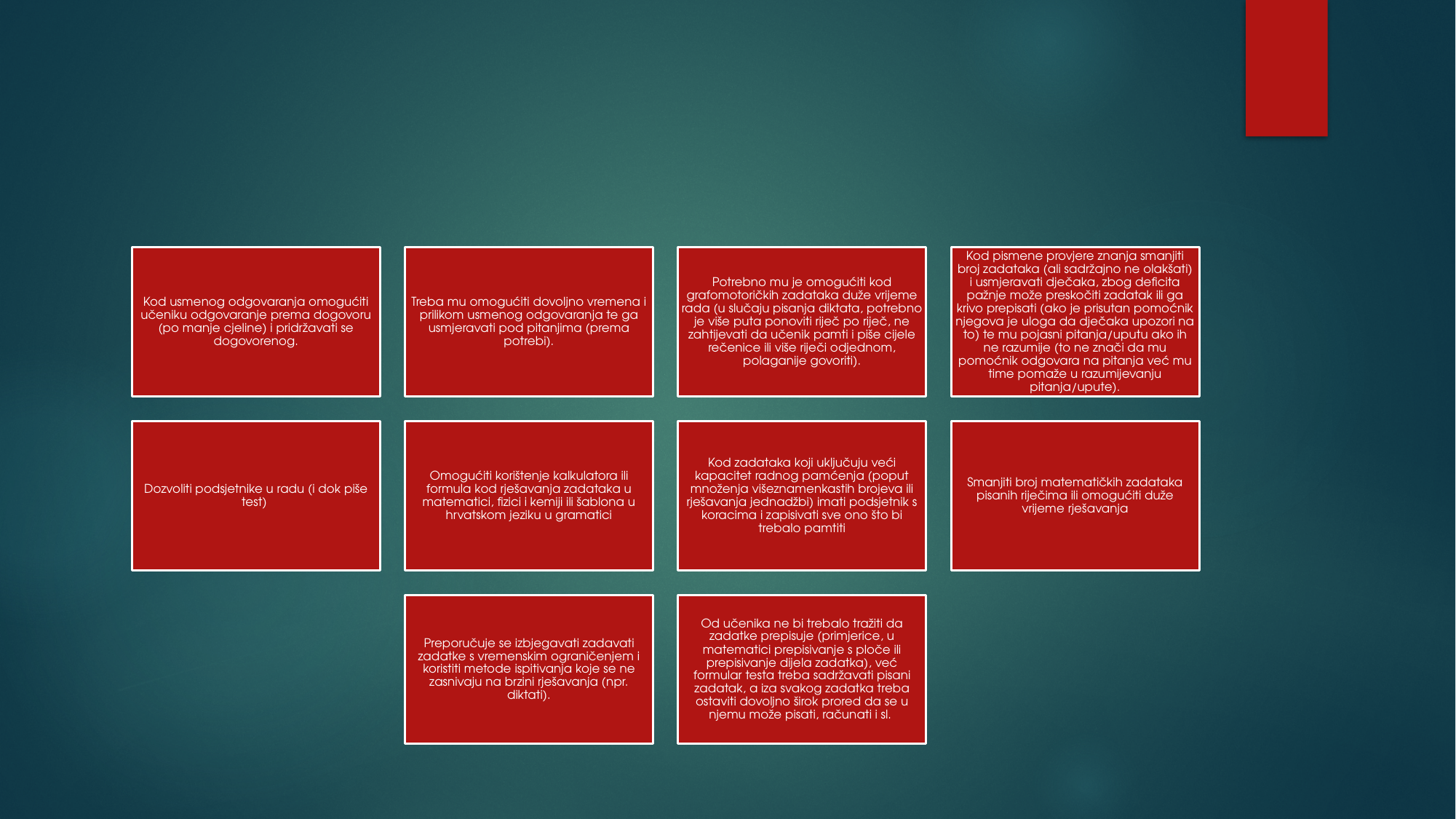

#
Kod usmenog odgovaranja omogućiti učeniku odgovaranje prema dogovoru (po manje cjeline) i pridržavati se dogovorenog.
Treba mu omogućiti dovoljno vremena i prilikom usmenog odgovaranja te ga usmjeravati pod pitanjima (prema potrebi).
Potrebno mu je omogućiti kod grafomotoričkih zadataka duže vrijeme rada (u slučaju pisanja diktata, potrebno je više puta ponoviti riječ po riječ, ne zahtijevati da učenik pamti i piše cijele rečenice ili više riječi odjednom, polaganije govoriti).
Kod pismene provjere znanja smanjiti broj zadataka (ali sadržajno ne olakšati) i usmjeravati dječaka, zbog deficita pažnje može preskočiti zadatak ili ga krivo prepisati (ako je prisutan pomoćnik njegova je uloga da dječaka upozori na to) te mu pojasni pitanja/uputu ako ih ne razumije (to ne znači da mu pomoćnik odgovara na pitanja već mu time pomaže u razumijevanju pitanja/upute).
Dozvoliti podsjetnike u radu (i dok piše test)
Omogućiti korištenje kalkulatora ili formula kod rješavanja zadataka u matematici, fizici i kemiji ili šablona u hrvatskom jeziku u gramatici
Kod zadataka koji uključuju veći kapacitet radnog pamćenja (poput množenja višeznamenkastih brojeva ili rješavanja jednadžbi) imati podsjetnik s koracima i zapisivati sve ono što bi trebalo pamtiti
Smanjiti broj matematičkih zadataka pisanih riječima ili omogućiti duže vrijeme rješavanja
Preporučuje se izbjegavati zadavati zadatke s vremenskim ograničenjem i koristiti metode ispitivanja koje se ne zasnivaju na brzini rješavanja (npr. diktati).
Od učenika ne bi trebalo tražiti da zadatke prepisuje (primjerice, u matematici prepisivanje s ploče ili prepisivanje dijela zadatka), već formular testa treba sadržavati pisani zadatak, a iza svakog zadatka treba ostaviti dovoljno širok prored da se u njemu može pisati, računati i sl.